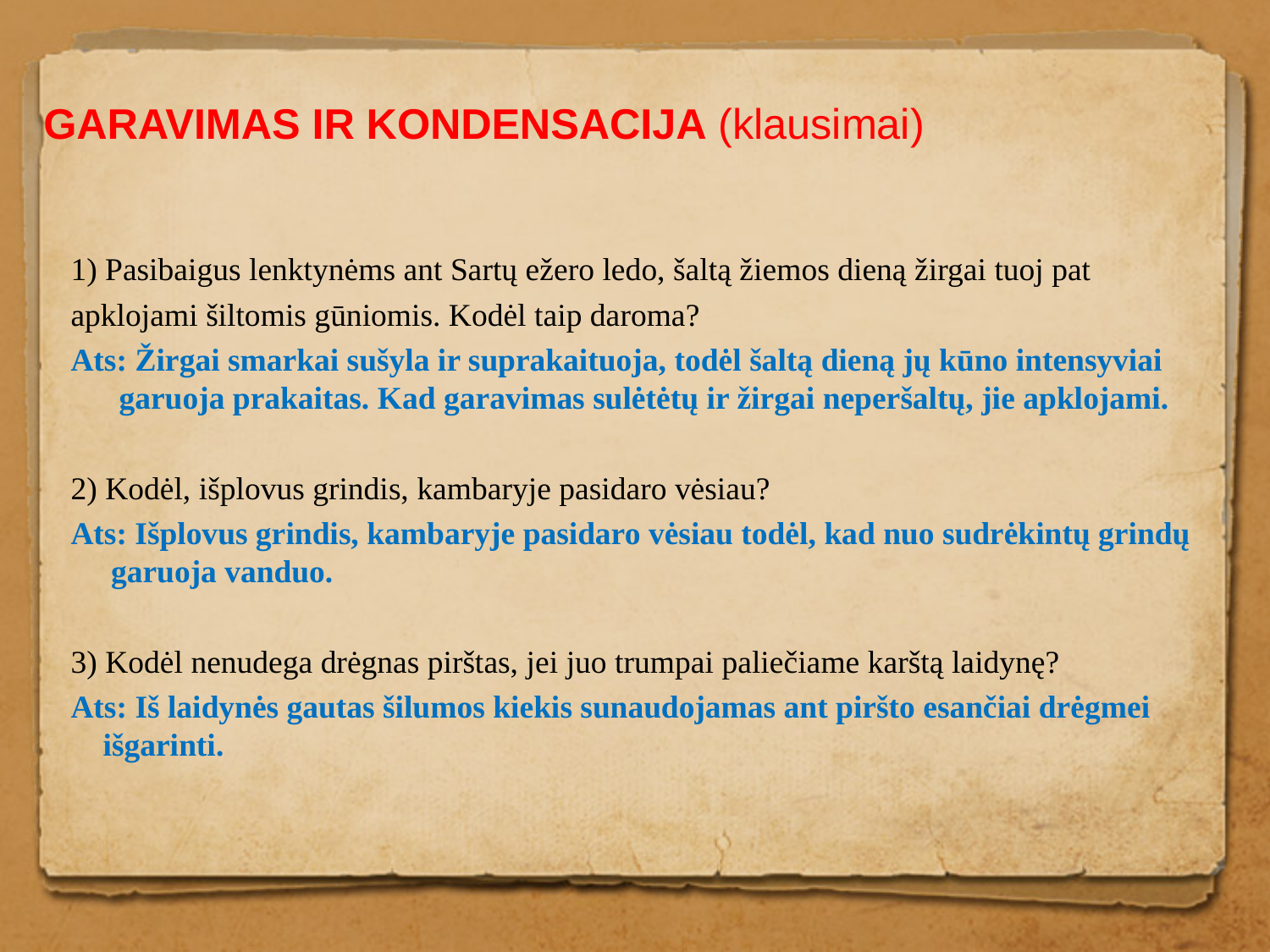

# GARAVIMAS IR KONDENSACIJA (klausimai)

1) Pasibaigus lenktynėms ant Sartų ežero ledo, šaltą žiemos dieną žirgai tuoj pat
apklojami šiltomis gūniomis. Kodėl taip daroma?
Ats: Žirgai smarkai sušyla ir suprakaituoja, todėl šaltą dieną jų kūno intensyviai          garuoja prakaitas. Kad garavimas sulėtėtų ir žirgai neperšaltų, jie apklojami.

2) Kodėl, išplovus grindis, kambaryje pasidaro vėsiau?
Ats: Išplovus grindis, kambaryje pasidaro vėsiau todėl, kad nuo sudrėkintų grindų      garuoja vanduo.

3) Kodėl nenudega drėgnas pirštas, jei juo trumpai paliečiame karštą laidynę?
Ats: Iš laidynės gautas šilumos kiekis sunaudojamas ant piršto esančiai drėgmei          išgarinti.